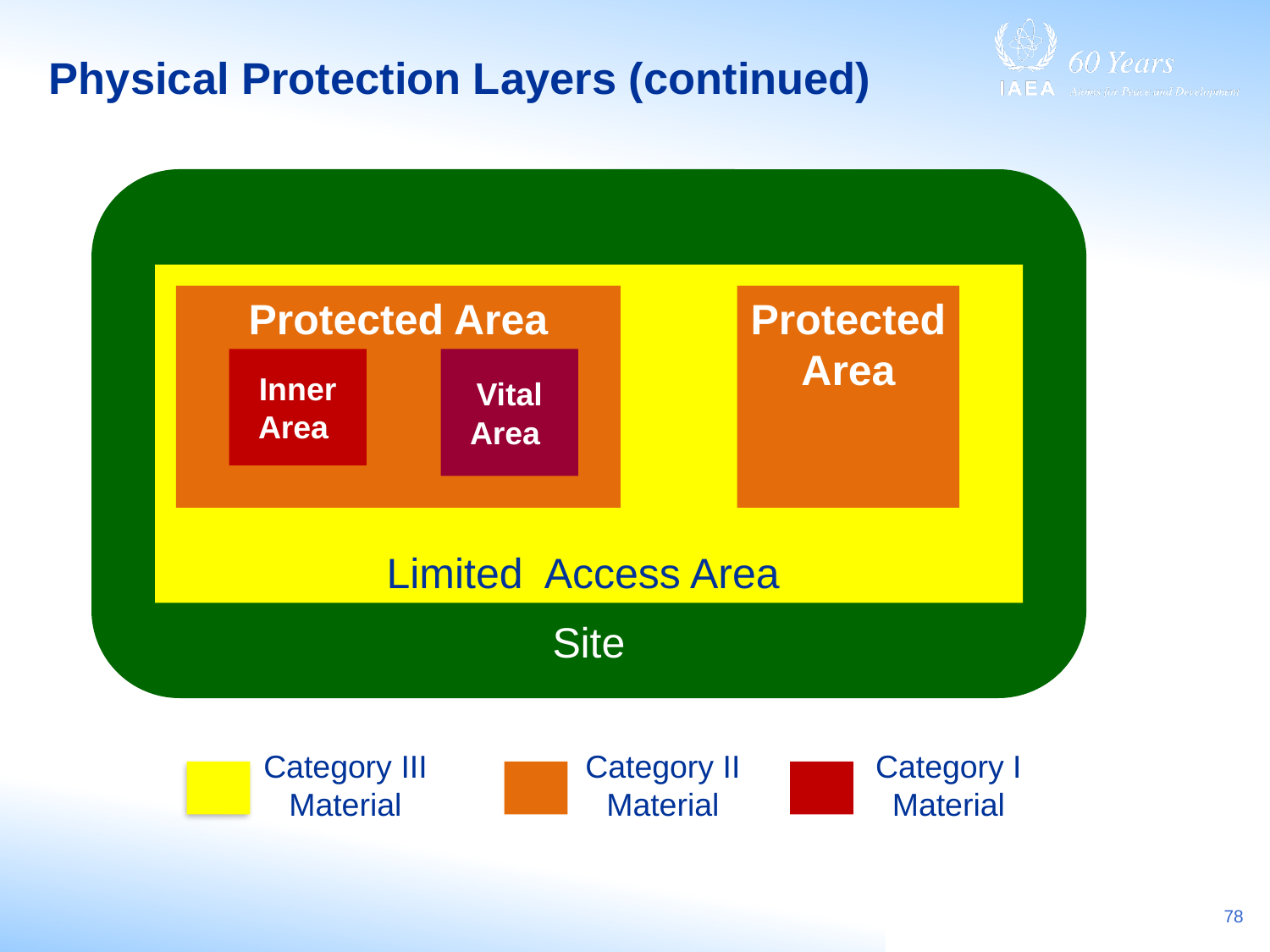

# Physical Protection Layers (continued)
Site
Limited  Access Area
Protected Area
Protected Area
Inner Area
Vital Area
Category III Material
Category II Material
Category I Material

78